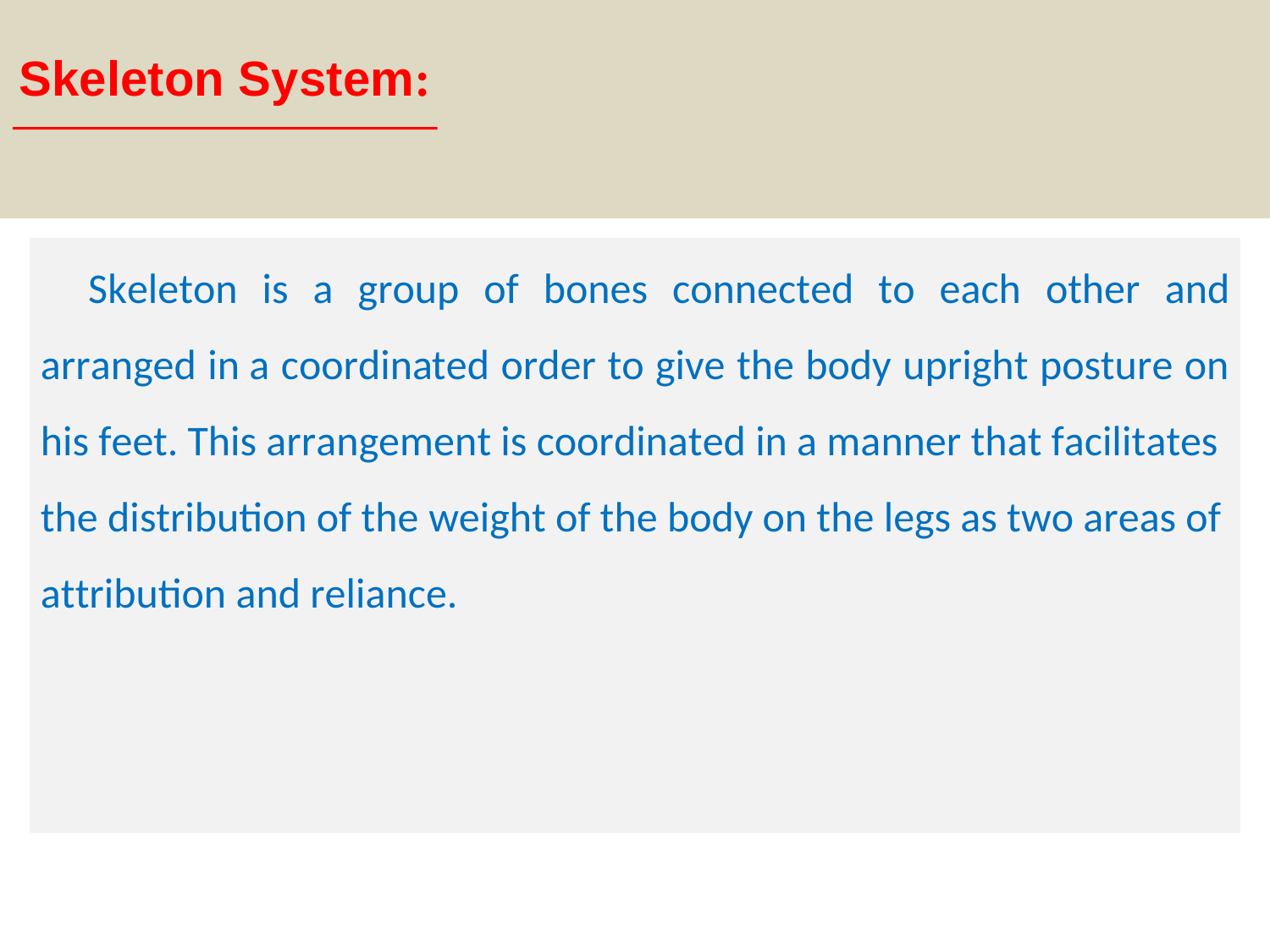

Skeleton System:

     Skeleton is a group of bones connected to each other and
arranged in a coordinated order to give the body upright posture on
his feet. This arrangement is coordinated in a manner that facilitates
the distribution of the weight of the body on the legs as two areas of
attribution and reliance.